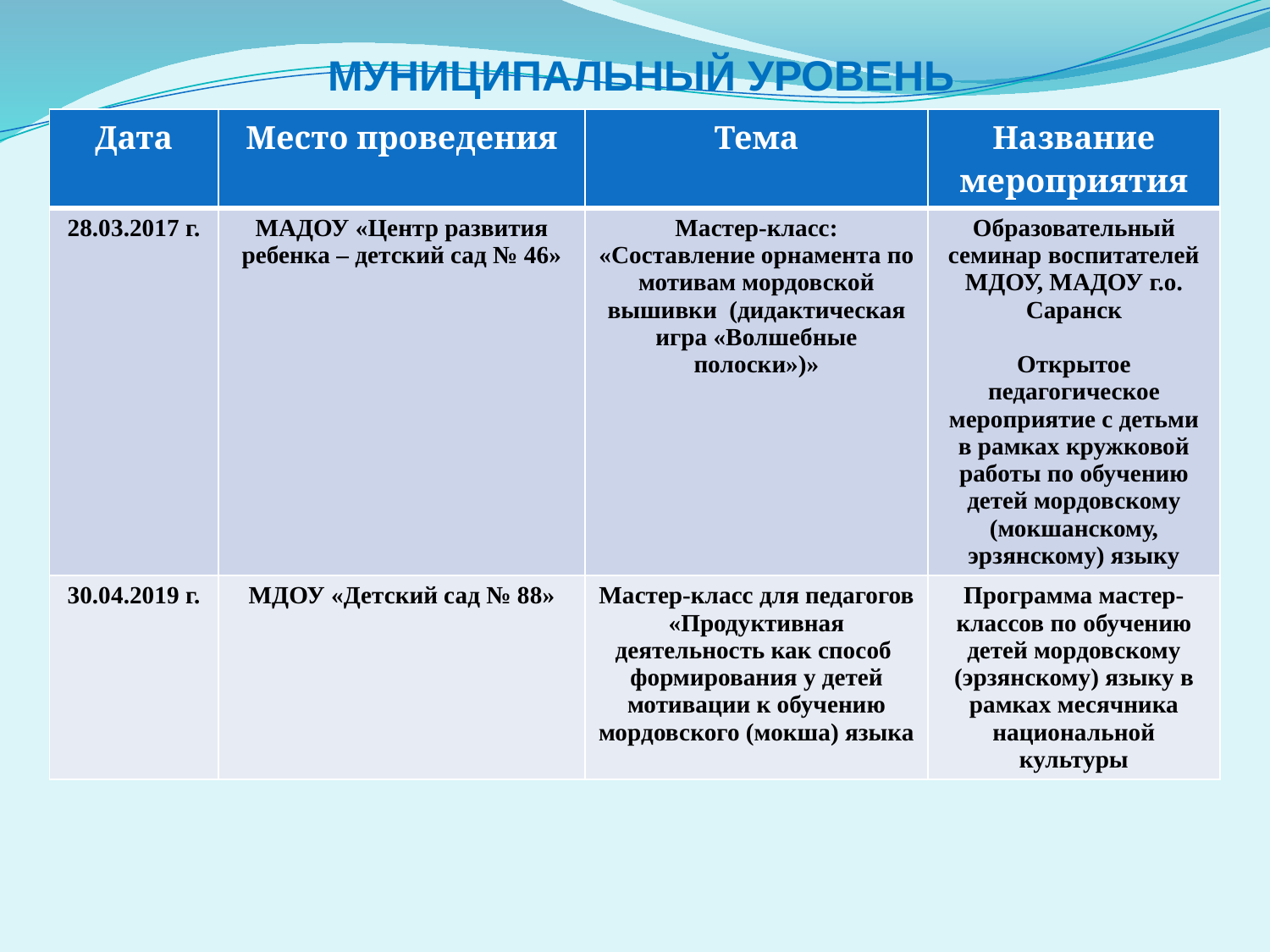

# МУНИЦИПАЛЬНЫЙ УРОВЕНЬ
| Дата | Место проведения | Тема | Название мероприятия |
| --- | --- | --- | --- |
| 28.03.2017 г. | МАДОУ «Центр развития ребенка – детский сад № 46» | Мастер-класс: «Составление орнамента по мотивам мордовской вышивки (дидактическая игра «Волшебные полоски»)» | Образовательный семинар воспитателей МДОУ, МАДОУ г.о. Саранск Открытое педагогическое мероприятие с детьми в рамках кружковой работы по обучению детей мордовскому (мокшанскому, эрзянскому) языку |
| 30.04.2019 г. | МДОУ «Детский сад № 88» | Мастер-класс для педагогов «Продуктивная деятельность как способ формирования у детей мотивации к обучению мордовского (мокша) языка | Программа мастер-классов по обучению детей мордовскому (эрзянскому) языку в рамках месячника национальной культуры |